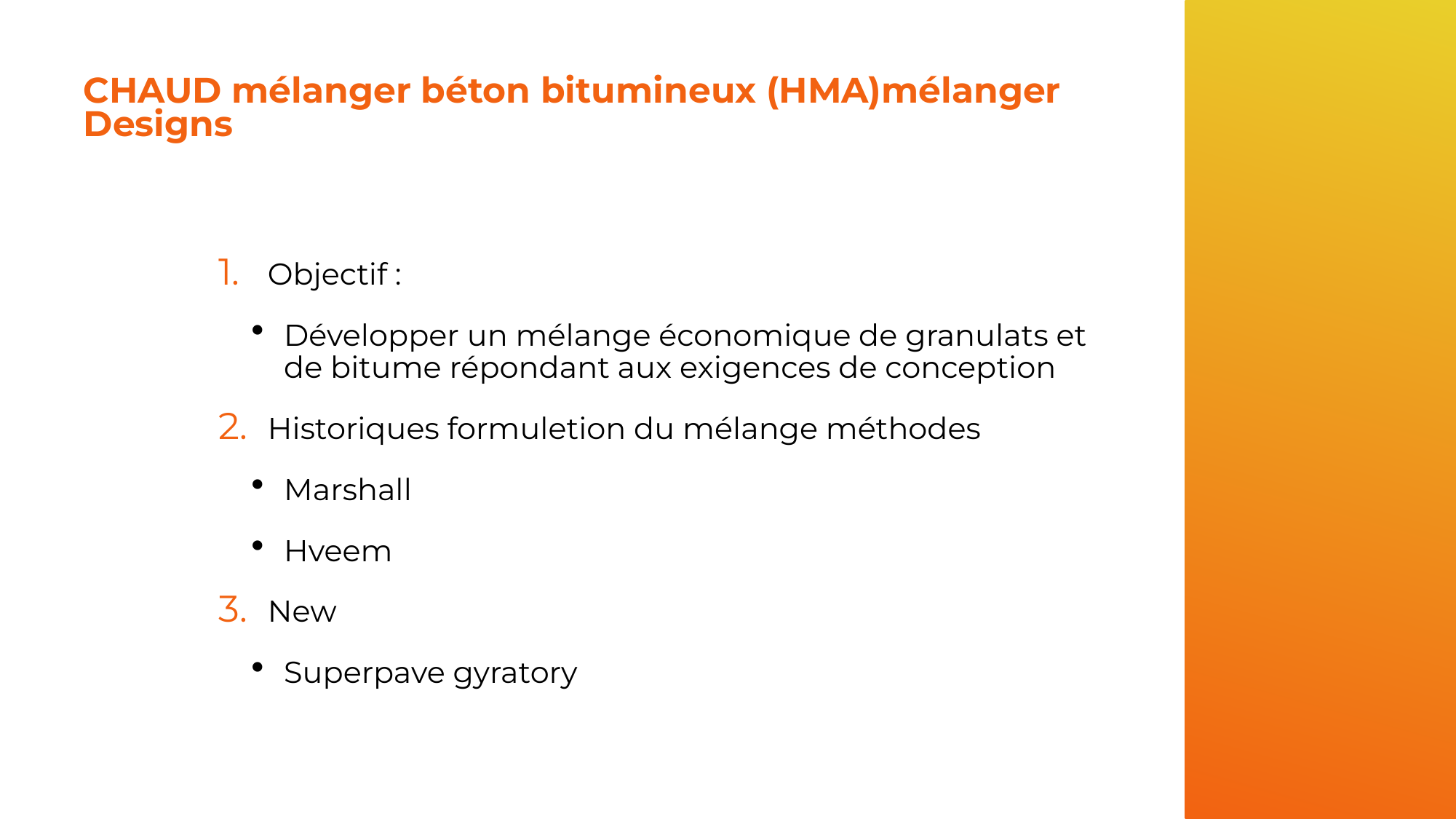

# CHAUD mélanger béton bitumineux (HMA)mélanger Designs
Objectif :
Développer un mélange économique de granulats et de bitume répondant aux exigences de conception
Historiques formuletion du mélange méthodes
Marshall
Hveem
New
Superpave gyratory